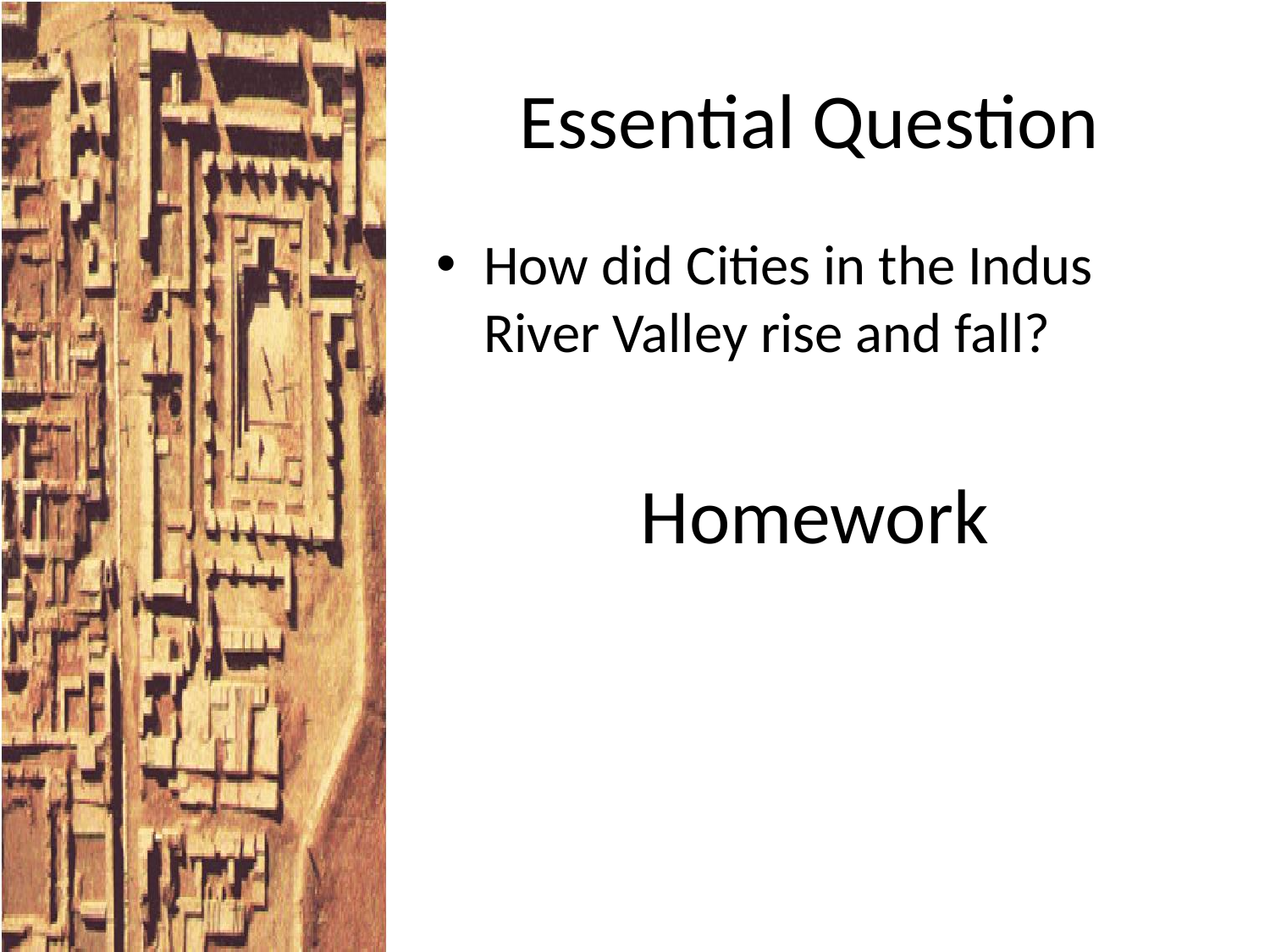

# Essential Question
How did Cities in the Indus River Valley rise and fall?
Homework